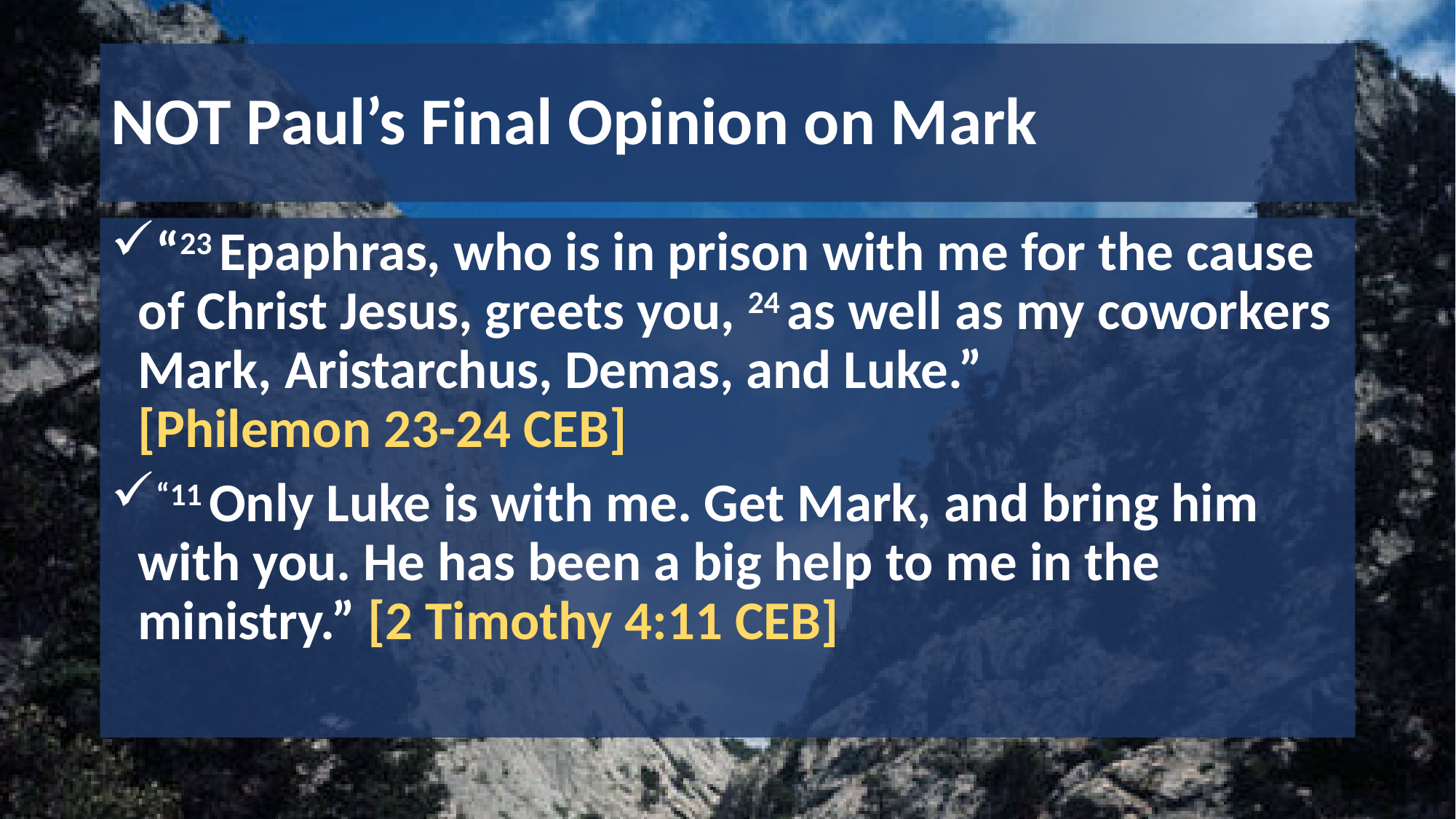

# NOT Paul’s Final Opinion on Mark
“23 Epaphras, who is in prison with me for the cause of Christ Jesus, greets you, 24 as well as my coworkers Mark, Aristarchus, Demas, and Luke.”
[Philemon 23-24 CEB]
“11 Only Luke is with me. Get Mark, and bring him with you. He has been a big help to me in the ministry.” [2 Timothy 4:11 CEB]